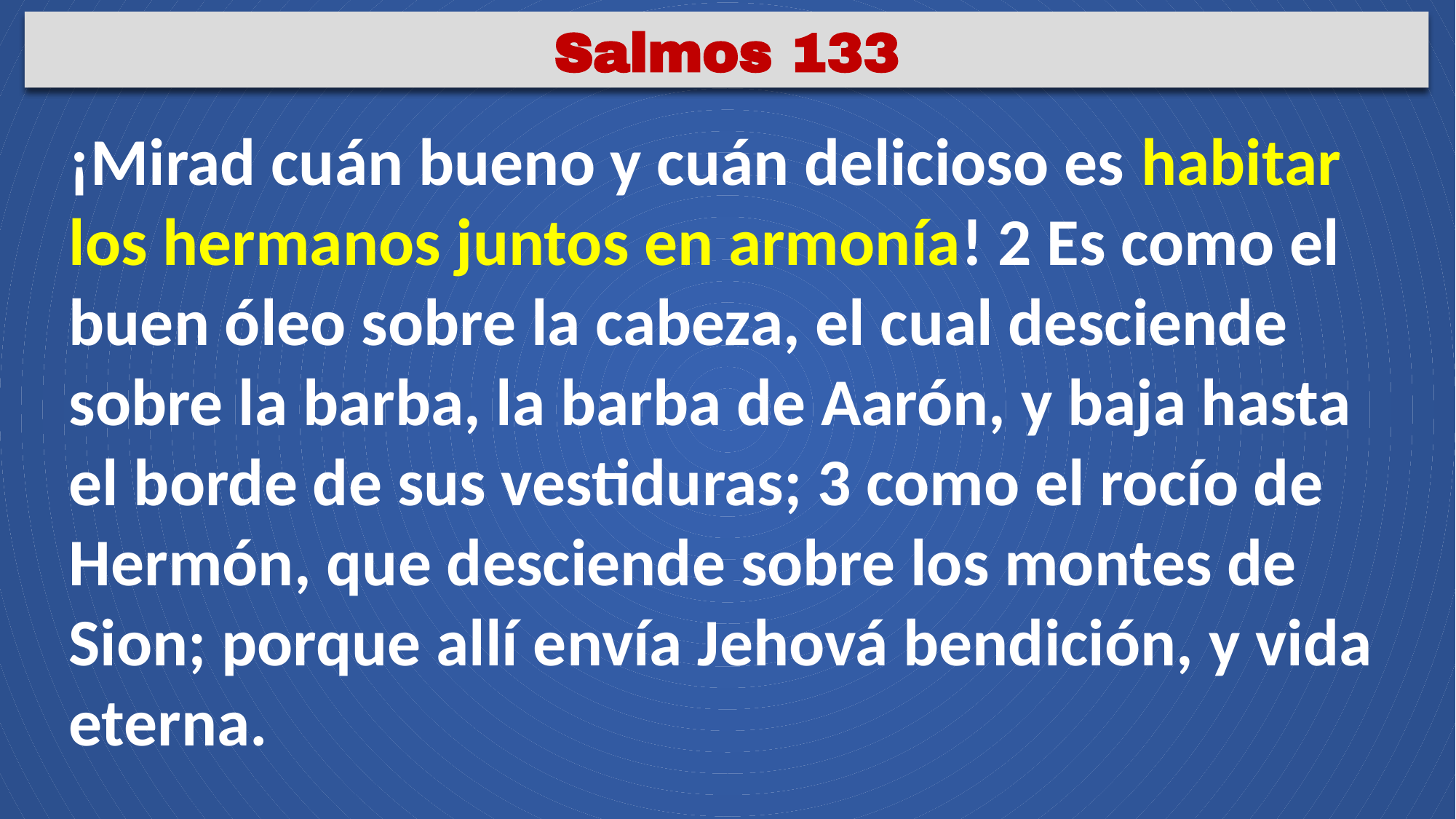

Salmos 133
¡Mirad cuán bueno y cuán delicioso es habitar los hermanos juntos en armonía! 2 Es como el buen óleo sobre la cabeza, el cual desciende sobre la barba, la barba de Aarón, y baja hasta el borde de sus vestiduras; 3 como el rocío de Hermón, que desciende sobre los montes de Sion; porque allí envía Jehová bendición, y vida eterna.